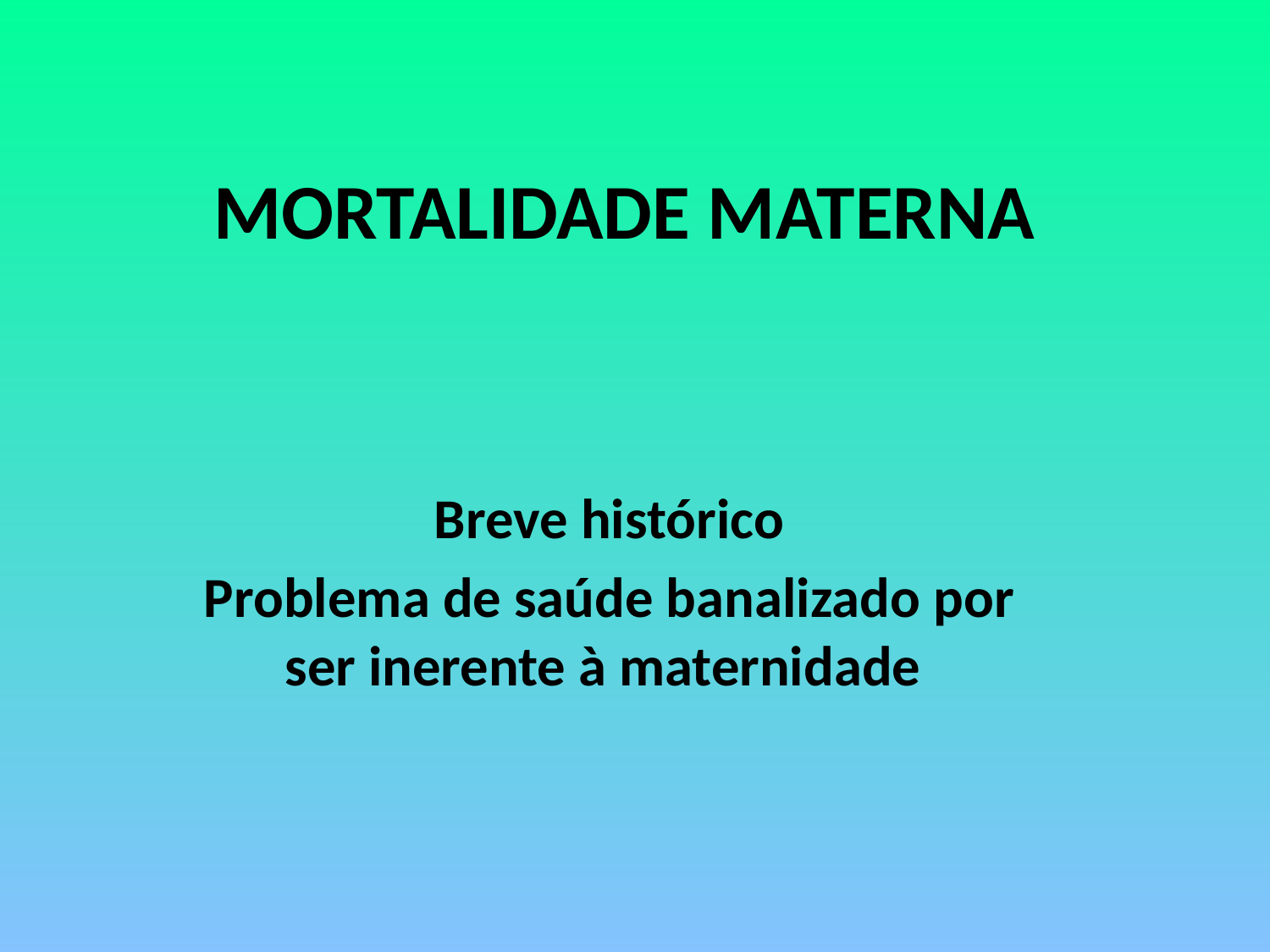

# MORTALIDADE MATERNA
Breve histórico
Problema de saúde banalizado por ser inerente à maternidade